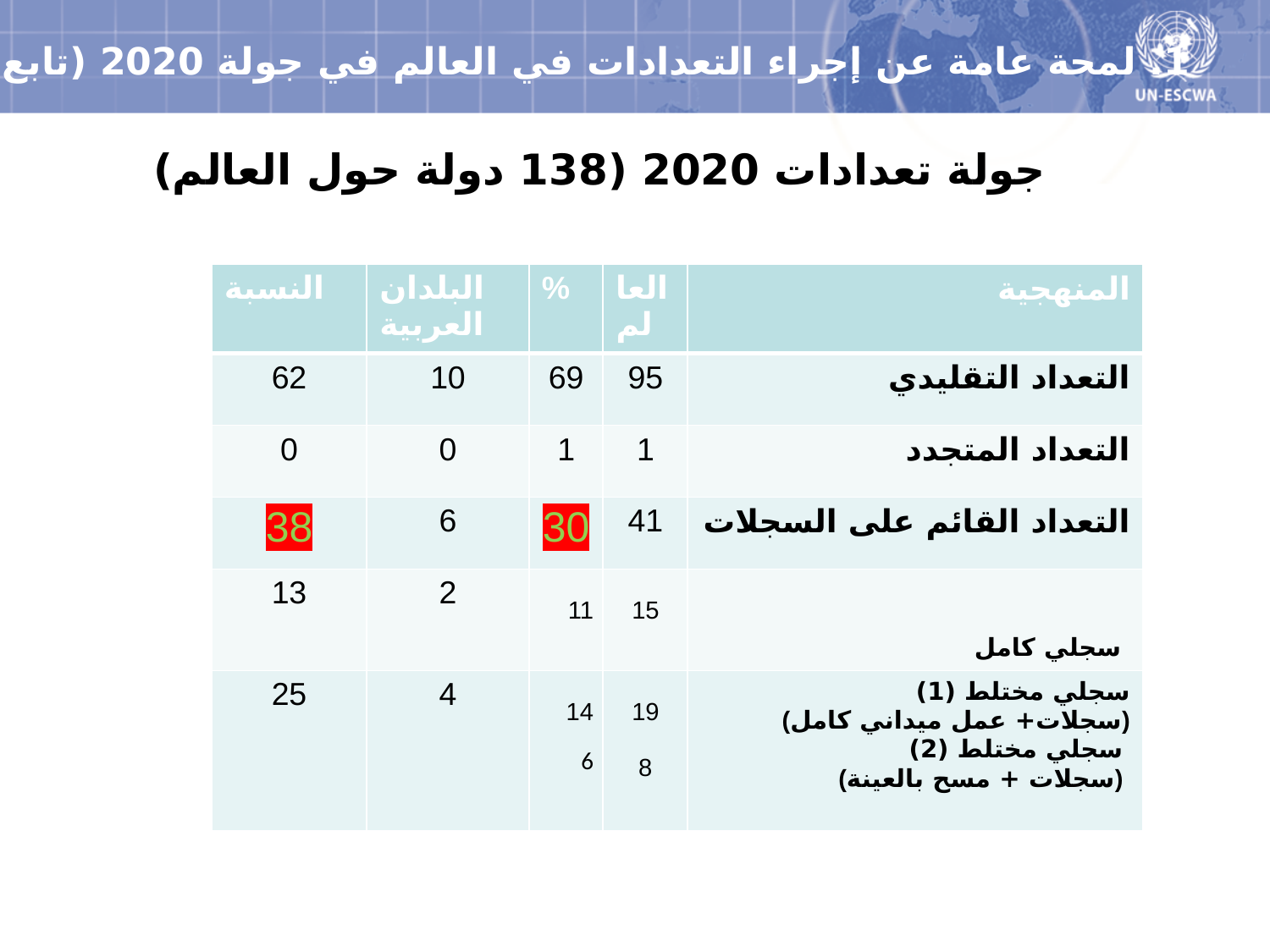

# 1. لمحة عامة عن إجراء التعدادات في العالم في جولة 2020 (تابع)
جولة تعدادات 2020 (138 دولة حول العالم)
| النسبة | البلدان العربية | % | العالم | المنهجية |
| --- | --- | --- | --- | --- |
| 62 | 10 | 69 | 95 | التعداد التقليدي |
| 0 | 0 | 1 | 1 | التعداد المتجدد |
| 38 | 6 | 30 | 41 | التعداد القائم على السجلات |
| 13 | 2 | 11 | 15 | سجلي كامل |
| 25 | 4 | 14 6 | 19 8 | سجلي مختلط (1) (سجلات+ عمل ميداني كامل) سجلي مختلط (2) (سجلات + مسح بالعينة) |